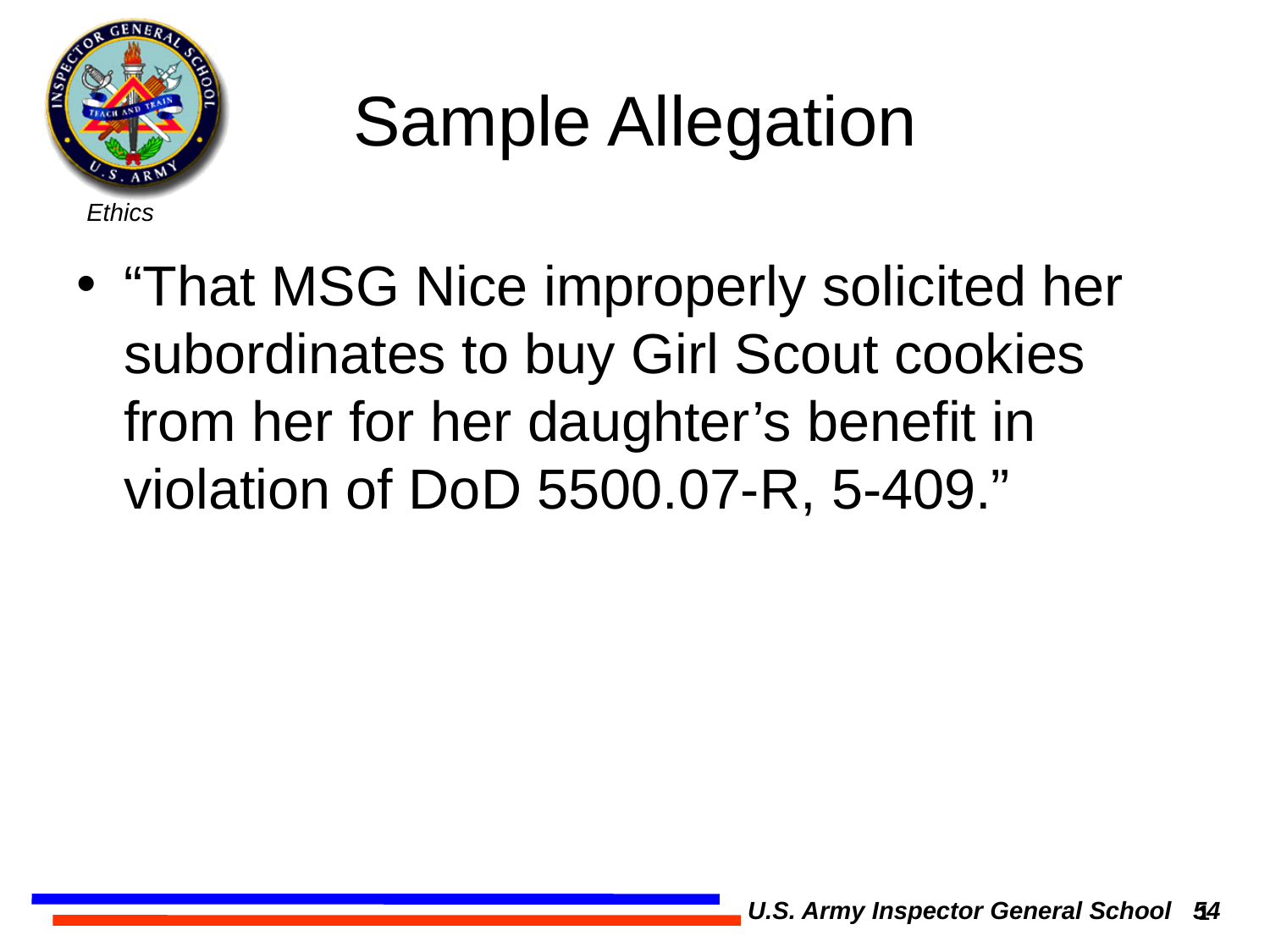

# Sample Allegation
“That MSG Nice improperly solicited her subordinates to buy Girl Scout cookies from her for her daughter’s benefit in violation of DoD 5500.07-R, 5-409.”